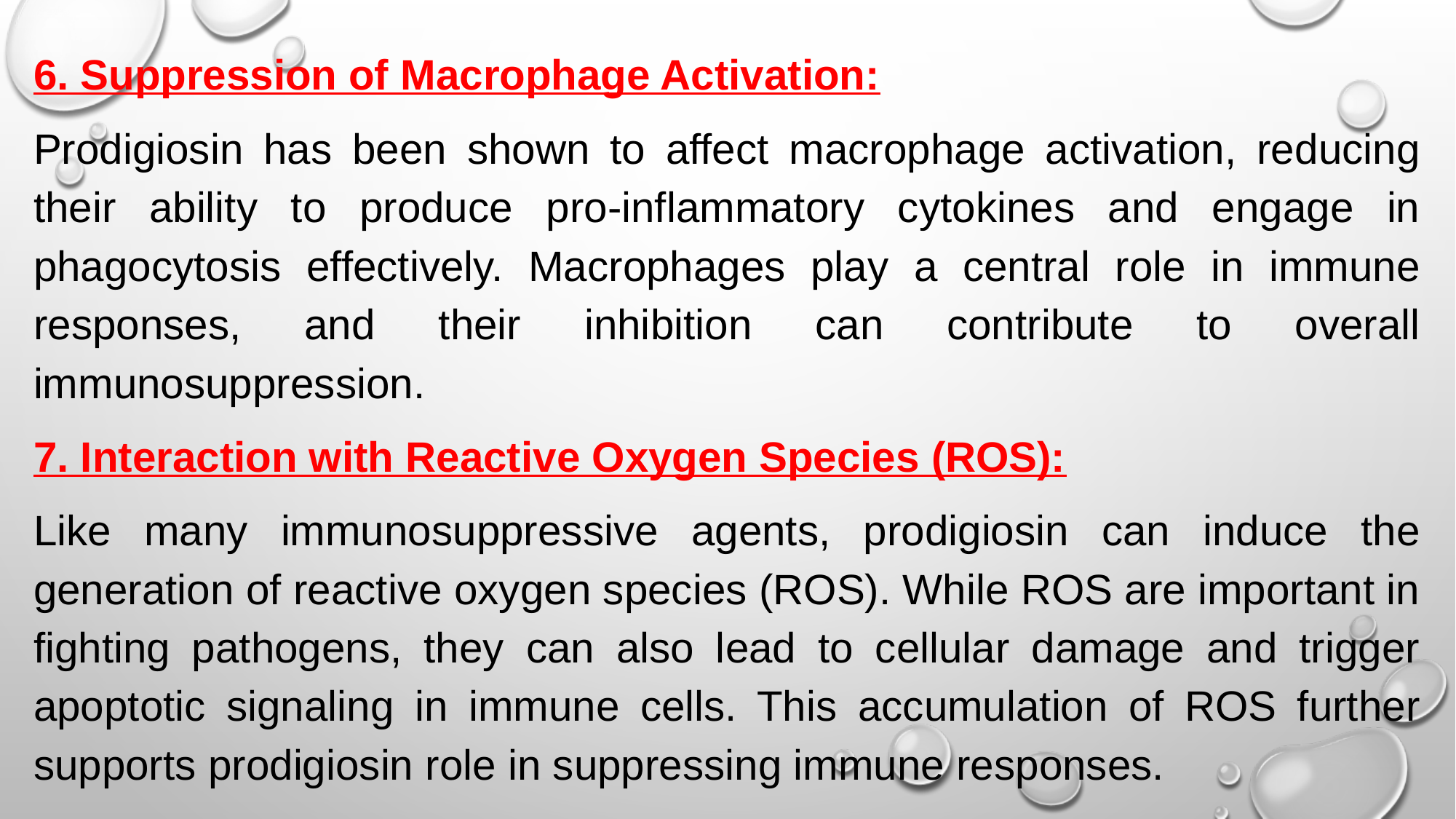

6. Suppression of Macrophage Activation:
Prodigiosin has been shown to affect macrophage activation, reducing their ability to produce pro-inflammatory cytokines and engage in phagocytosis effectively. Macrophages play a central role in immune responses, and their inhibition can contribute to overall immunosuppression.
7. Interaction with Reactive Oxygen Species (ROS):
Like many immunosuppressive agents, prodigiosin can induce the generation of reactive oxygen species (ROS). While ROS are important in fighting pathogens, they can also lead to cellular damage and trigger apoptotic signaling in immune cells. This accumulation of ROS further supports prodigiosin role in suppressing immune responses.